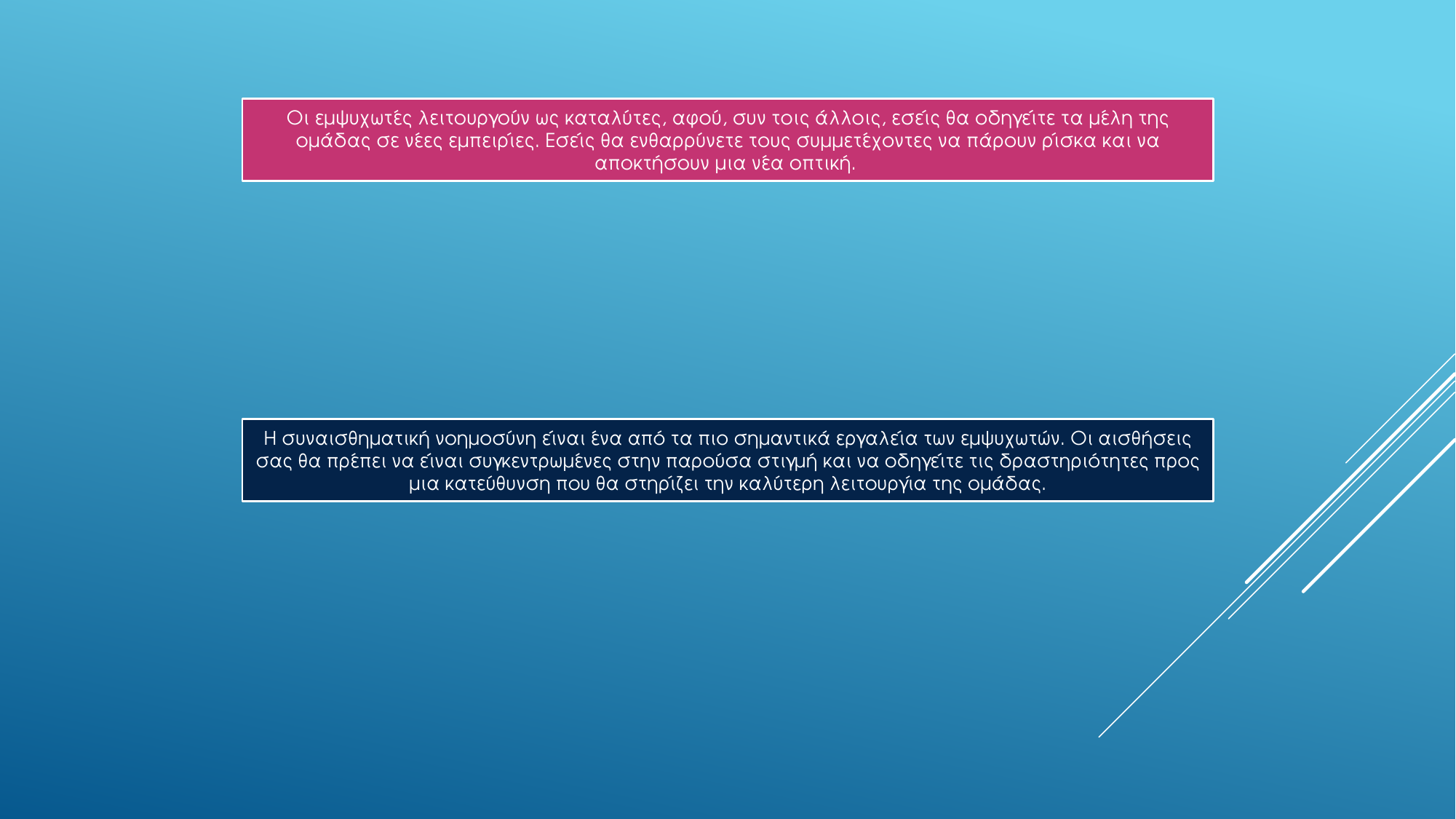

Οι εμψυχωτές λειτουργούν ως καταλύτες, αφού, συν τοις άλλοις, εσείς θα οδηγείτε τα μέλη της ομάδας σε νέες εμπειρίες. Εσείς θα ενθαρρύνετε τους συμμετέχοντες να πάρουν ρίσκα και να αποκτήσουν μια νέα οπτική.
Η συναισθηματική νοημοσύνη είναι ένα από τα πιο σημαντικά εργαλεία των εμψυχωτών. Οι αισθήσεις σας θα πρέπει να είναι συγκεντρωμένες στην παρούσα στιγμή και να οδηγείτε τις δραστηριότητες προς μια κατεύθυνση που θα στηρίζει την καλύτερη λειτουργία της ομάδας.